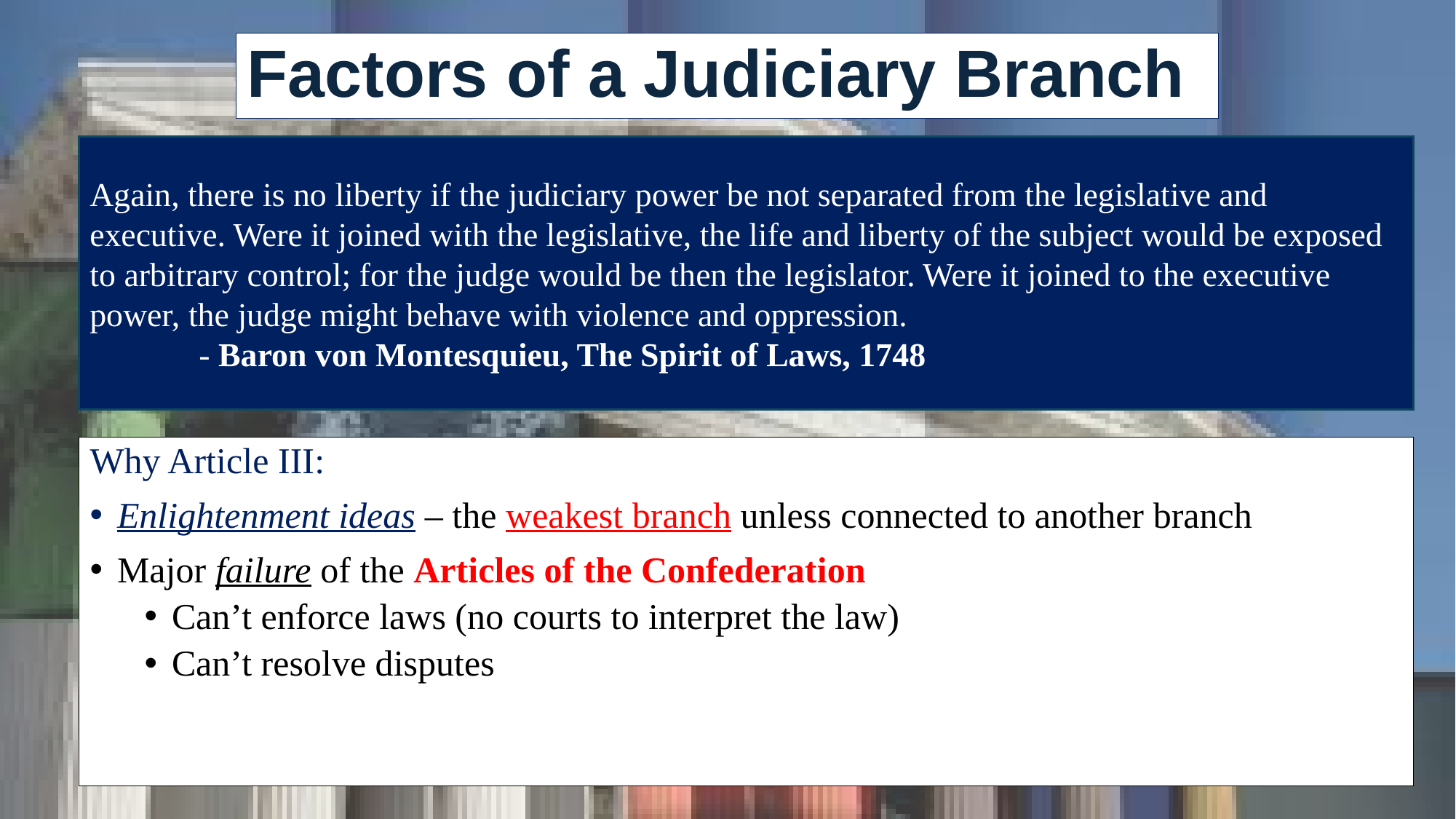

# Factors of a Judiciary Branch
Again, there is no liberty if the judiciary power be not separated from the legislative and executive. Were it joined with the legislative, the life and liberty of the subject would be exposed to arbitrary control; for the judge would be then the legislator. Were it joined to the executive power, the judge might behave with violence and oppression.
	- Baron von Montesquieu, The Spirit of Laws, 1748
Why Article III:
Enlightenment ideas – the weakest branch unless connected to another branch
Major failure of the Articles of the Confederation
Can’t enforce laws (no courts to interpret the law)
Can’t resolve disputes